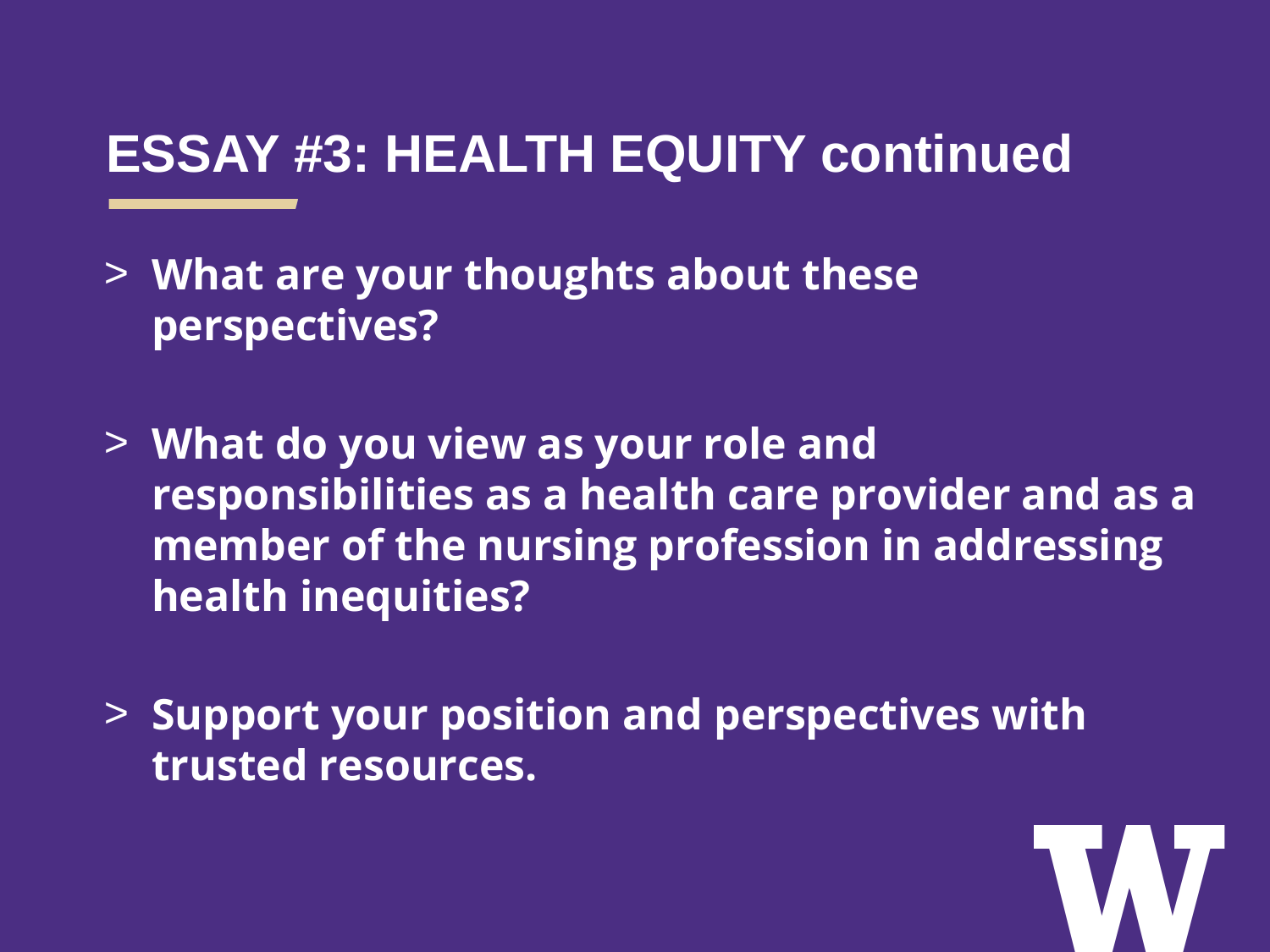

# ESSAY #3: HEALTH EQUITY continued
What are your thoughts about these perspectives?

What do you view as your role and responsibilities as a health care provider and as a member of the nursing profession in addressing health inequities?

Support your position and perspectives with trusted resources.